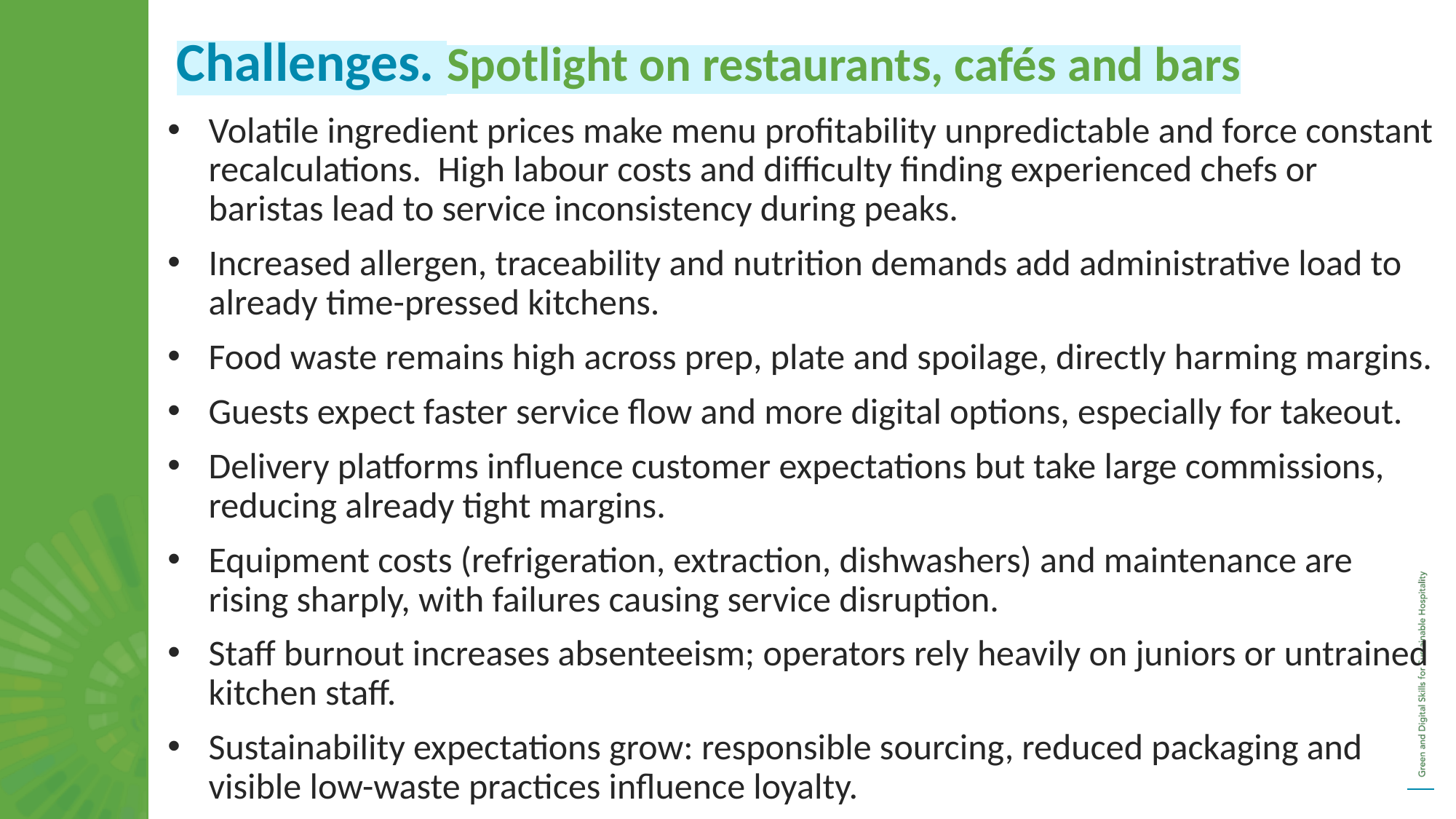

Challenges. Spotlight on restaurants, cafés and bars
Volatile ingredient prices make menu profitability unpredictable and force constant recalculations.  High labour costs and difficulty finding experienced chefs or baristas lead to service inconsistency during peaks.
Increased allergen, traceability and nutrition demands add administrative load to already time-pressed kitchens.
Food waste remains high across prep, plate and spoilage, directly harming margins.
Guests expect faster service flow and more digital options, especially for takeout.
Delivery platforms influence customer expectations but take large commissions, reducing already tight margins.
Equipment costs (refrigeration, extraction, dishwashers) and maintenance are rising sharply, with failures causing service disruption.
Staff burnout increases absenteeism; operators rely heavily on juniors or untrained kitchen staff.
Sustainability expectations grow: responsible sourcing, reduced packaging and visible low-waste practices influence loyalty.